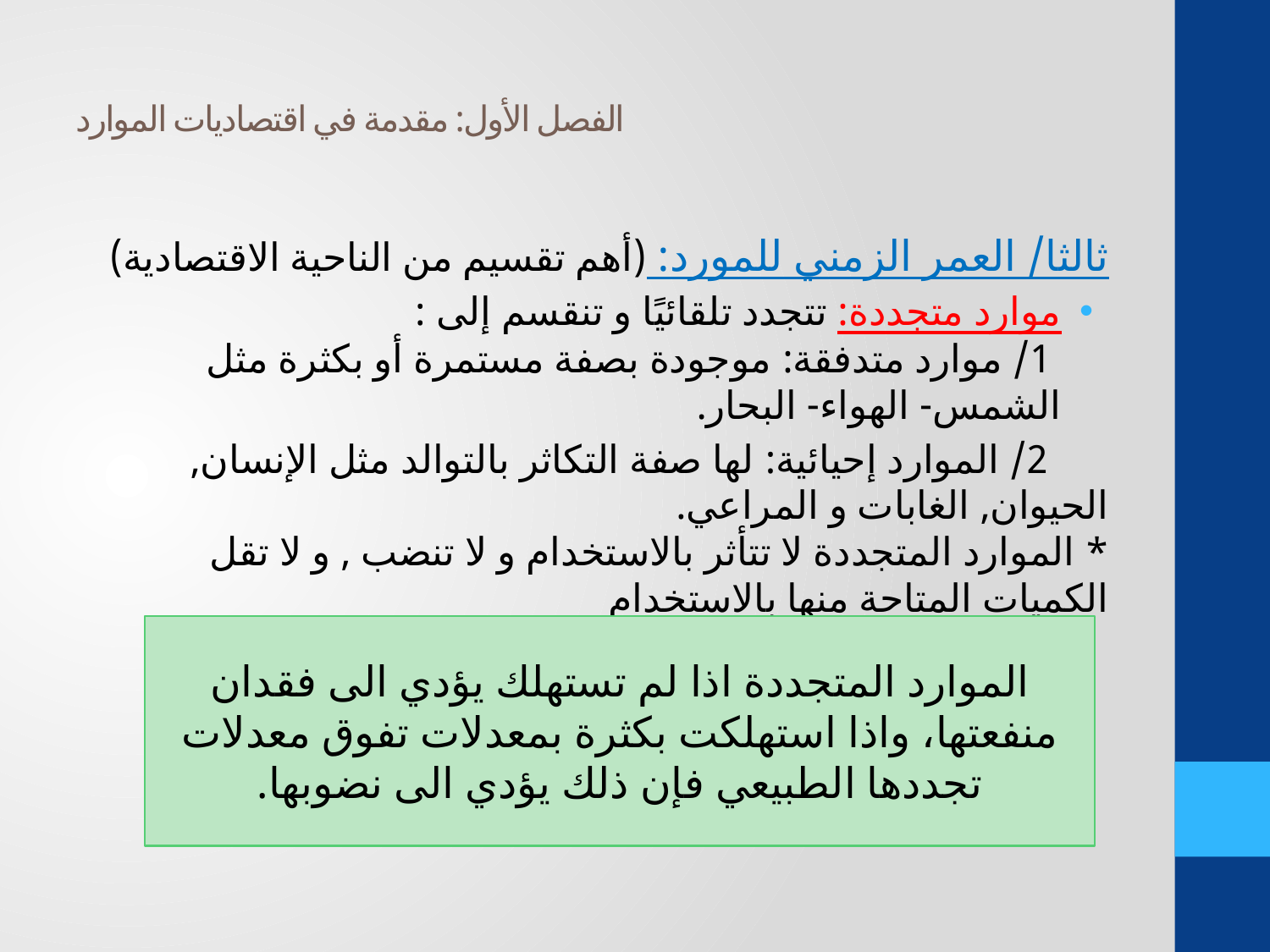

# الفصل الأول: مقدمة في اقتصاديات الموارد
ثالثا/ العمر الزمني للمورد: (أهم تقسيم من الناحية الاقتصادية)
موارد متجددة: تتجدد تلقائيًا و تنقسم إلى :
 1/ موارد متدفقة: موجودة بصفة مستمرة أو بكثرة مثل الشمس- الهواء- البحار.
      2/ الموارد إحيائية: لها صفة التكاثر بالتوالد مثل الإنسان, الحيوان, الغابات و المراعي.
* الموارد المتجددة لا تتأثر بالاستخدام و لا تنضب , و لا تقل الكميات المتاحة منها بالاستخدام

الموارد المتجددة اذا لم تستهلك يؤدي الى فقدان منفعتها، واذا استهلكت بكثرة بمعدلات تفوق معدلات تجددها الطبيعي فإن ذلك يؤدي الى نضوبها.